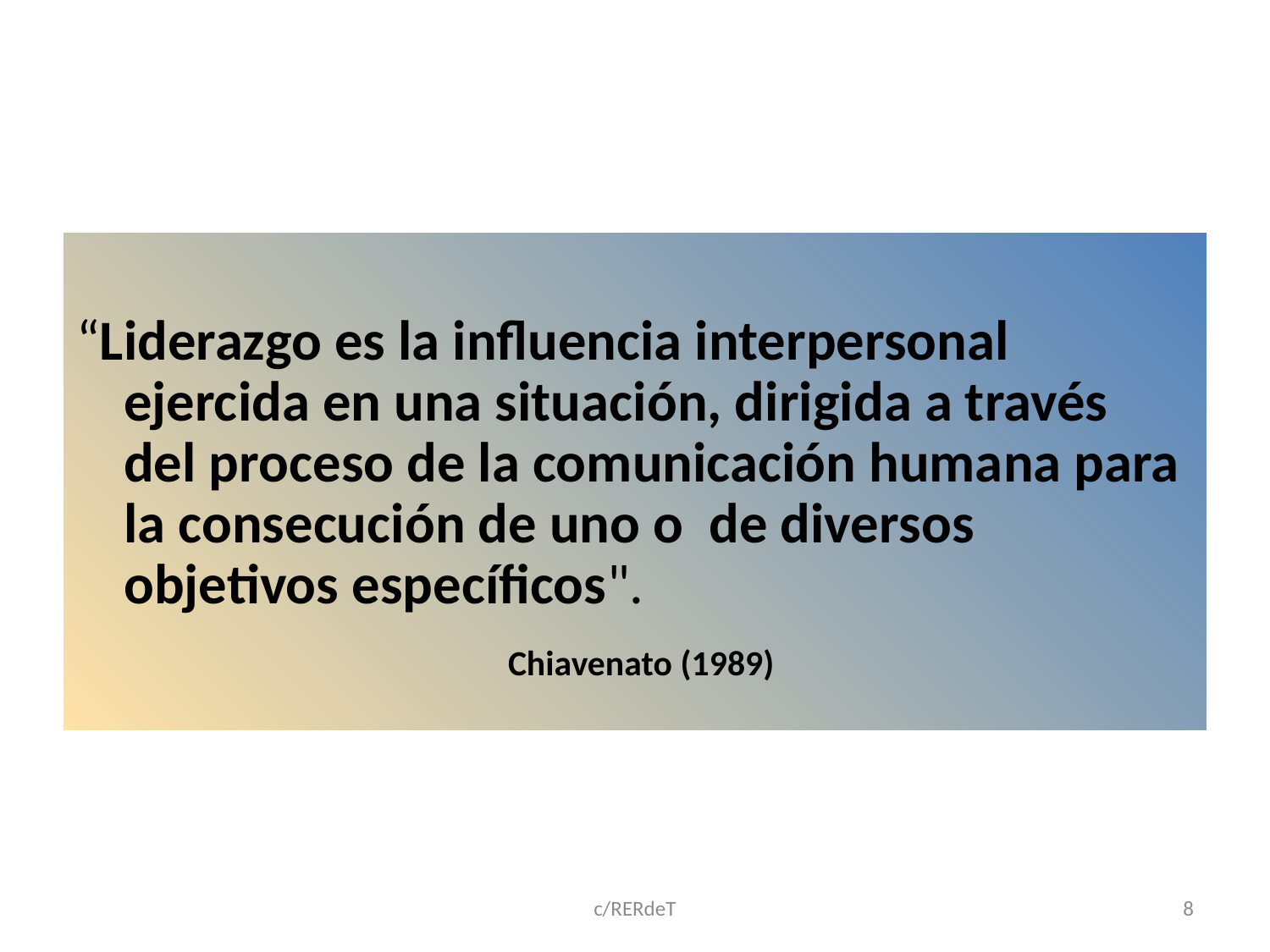

“Liderazgo es la influencia interpersonal ejercida en una situación, dirigida a través del proceso de la comunicación humana para la consecución de uno o  de diversos objetivos específicos".
                                  Chiavenato (1989)
c/RERdeT
8